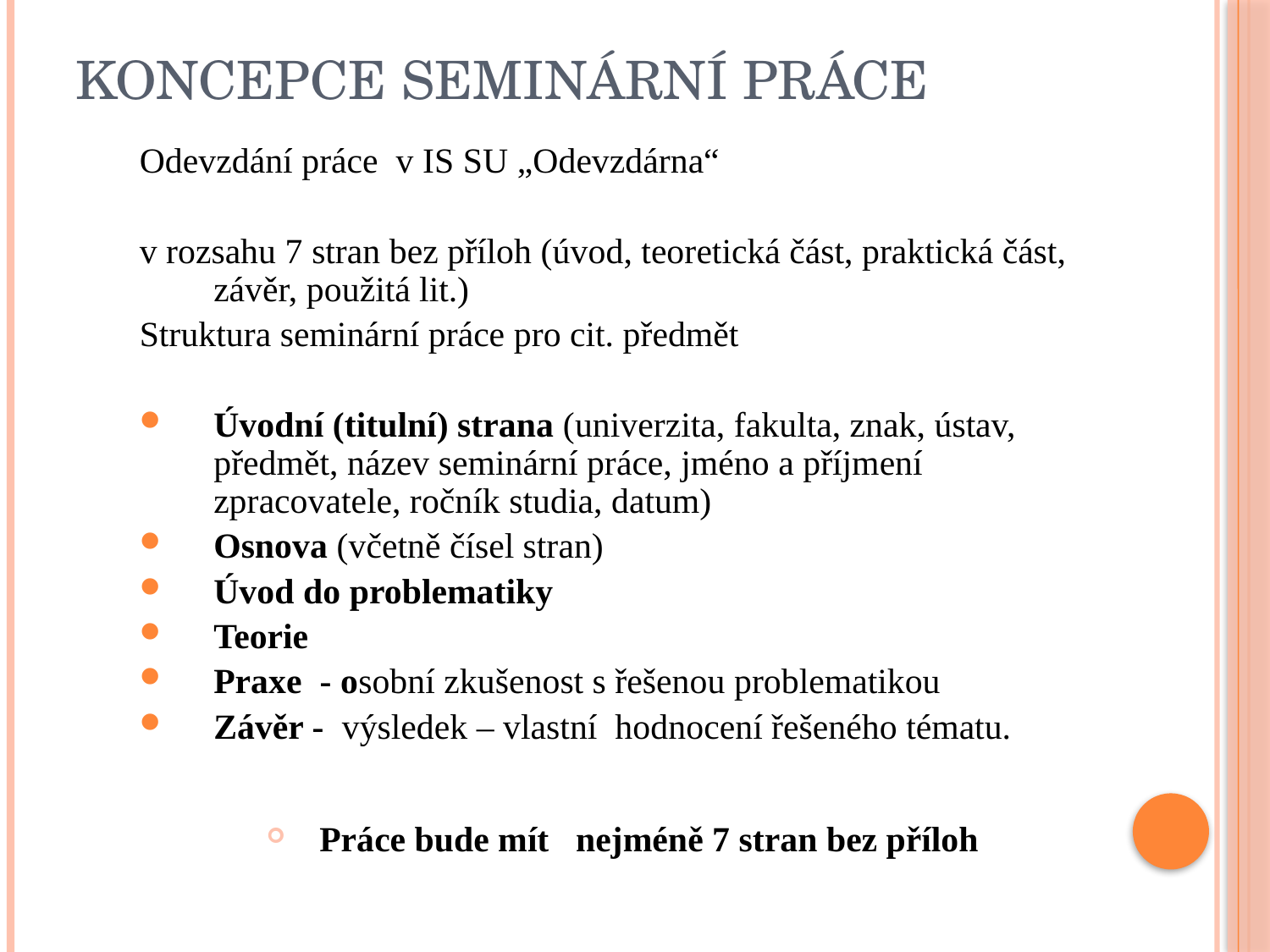

# Koncepce Seminární práce
Odevzdání práce  v IS SU „Odevzdárna“

v rozsahu 7 stran bez příloh (úvod, teoretická část, praktická část, závěr, použitá lit.)
Struktura seminární práce pro cit. předmět

Úvodní (titulní) strana (univerzita, fakulta, znak, ústav, předmět, název seminární práce, jméno a příjmení zpracovatele, ročník studia, datum)
Osnova (včetně čísel stran)
Úvod do problematiky
Teorie
Praxe  - osobní zkušenost s řešenou problematikou
Závěr -  výsledek – vlastní  hodnocení řešeného tématu.

Práce bude mít   nejméně 7 stran bez příloh